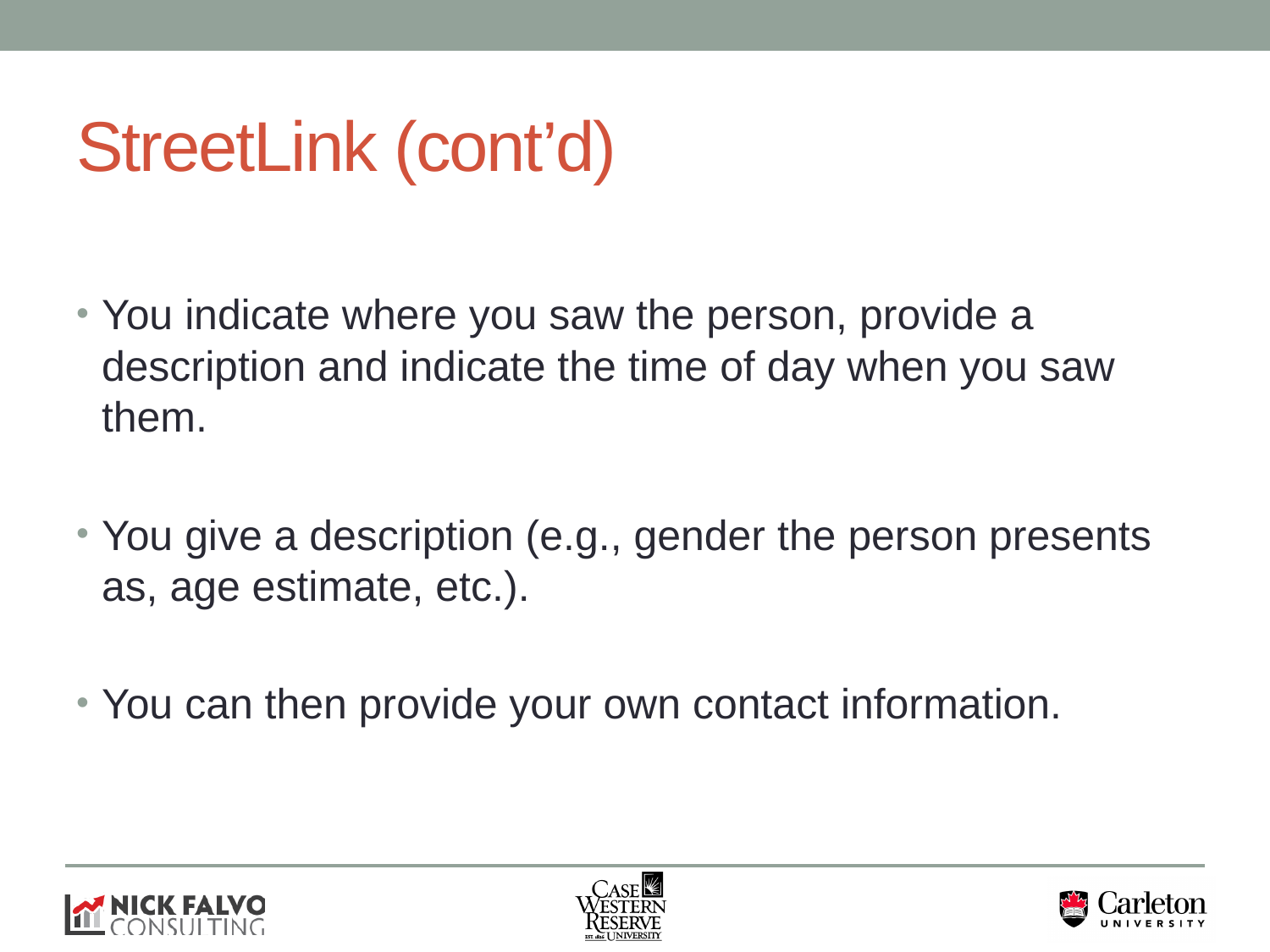

# StreetLink (cont’d)

You indicate where you saw the person, provide a description and indicate the time of day when you saw them.

You give a description (e.g., gender the person presents as, age estimate, etc.).

You can then provide your own contact information.